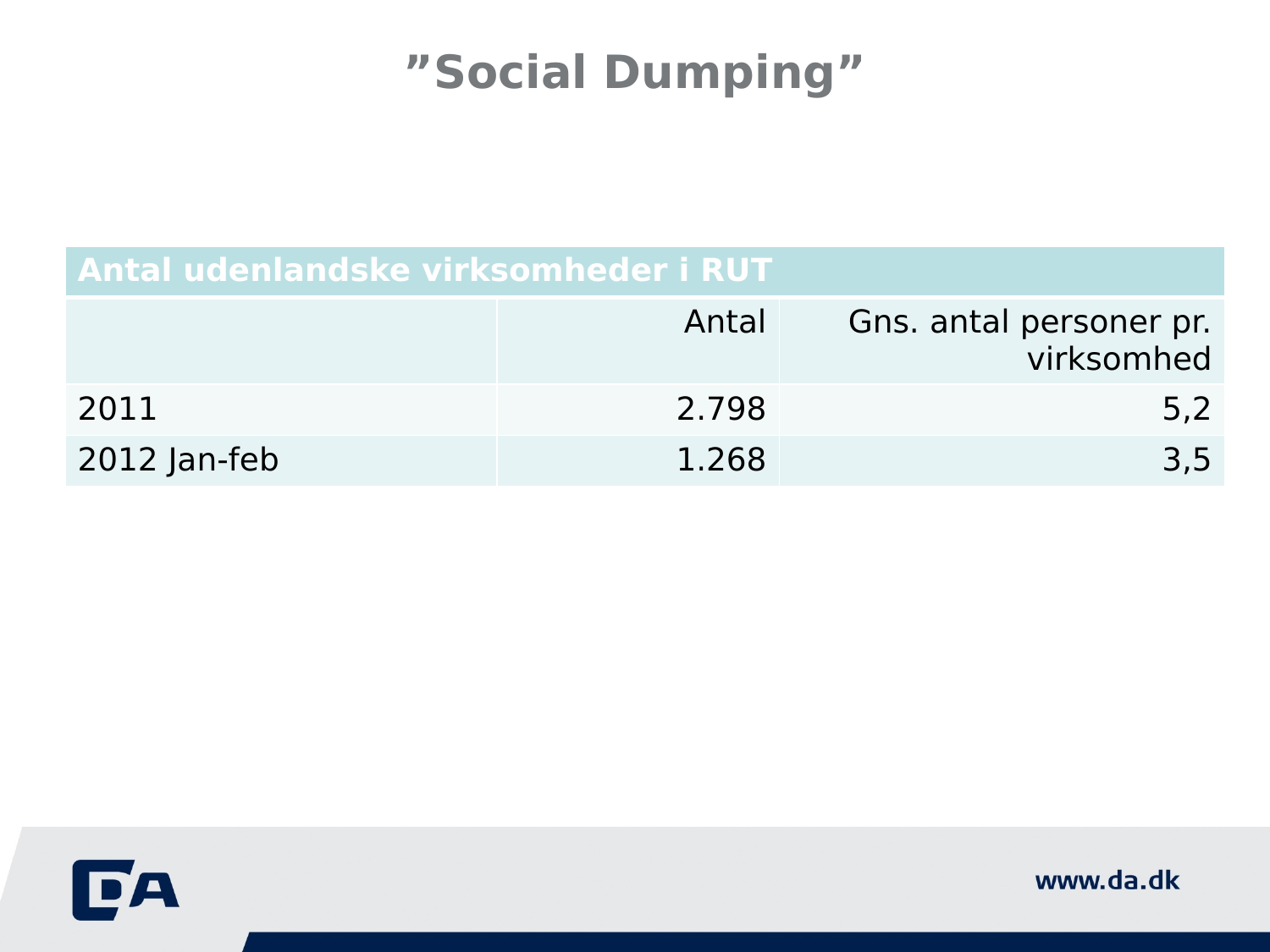

# ”Social Dumping”

| Antal udenlandske virksomheder i RUT |  |  |
| --- | --- | --- |
|  | Antal | Gns. antal personer pr. virksomhed |
| 2011 | 2.798 | 5,2 |
| 2012 Jan-feb | 1.268 | 3,5 |